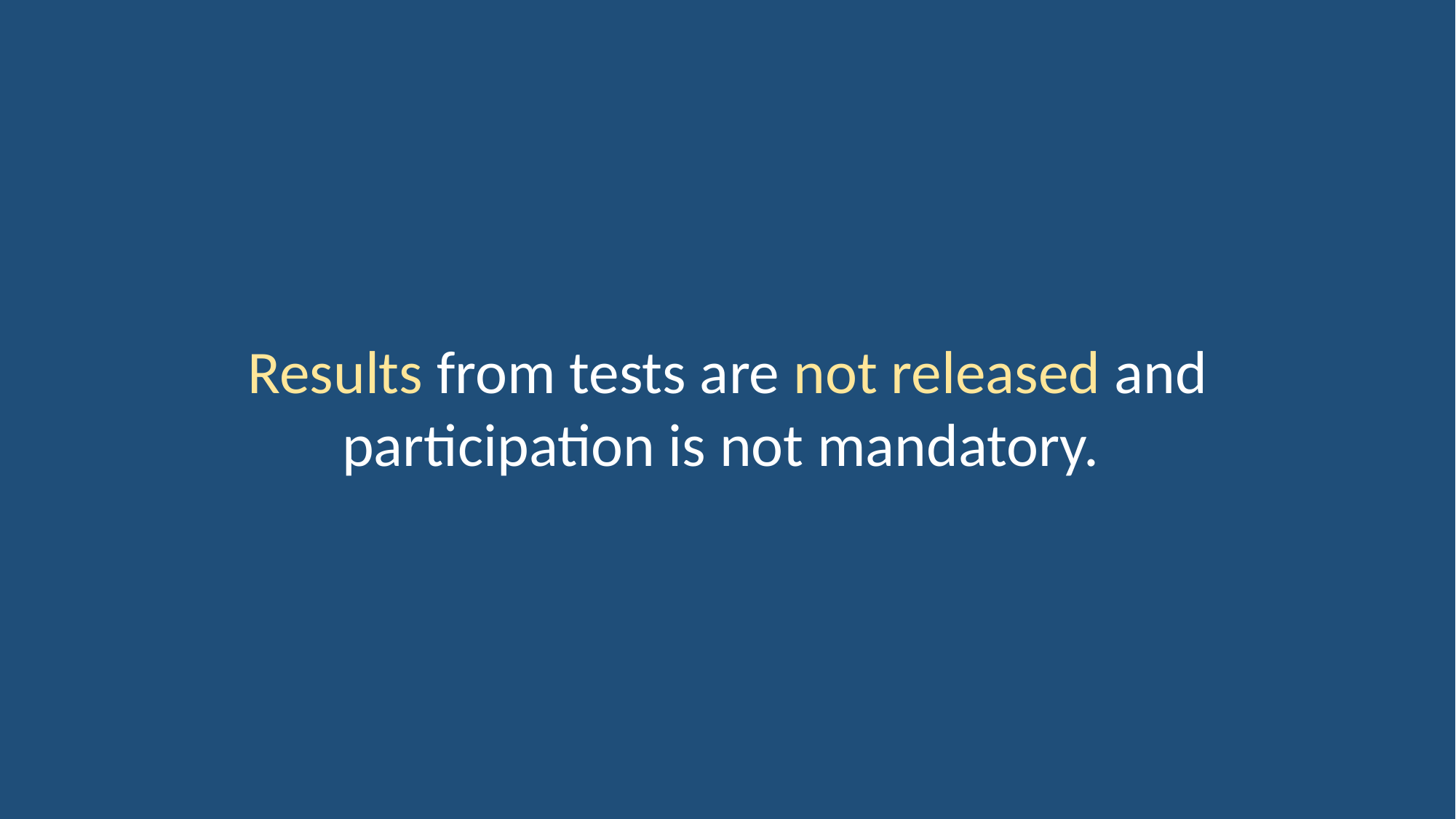

Results from tests are not released and participation is not mandatory.